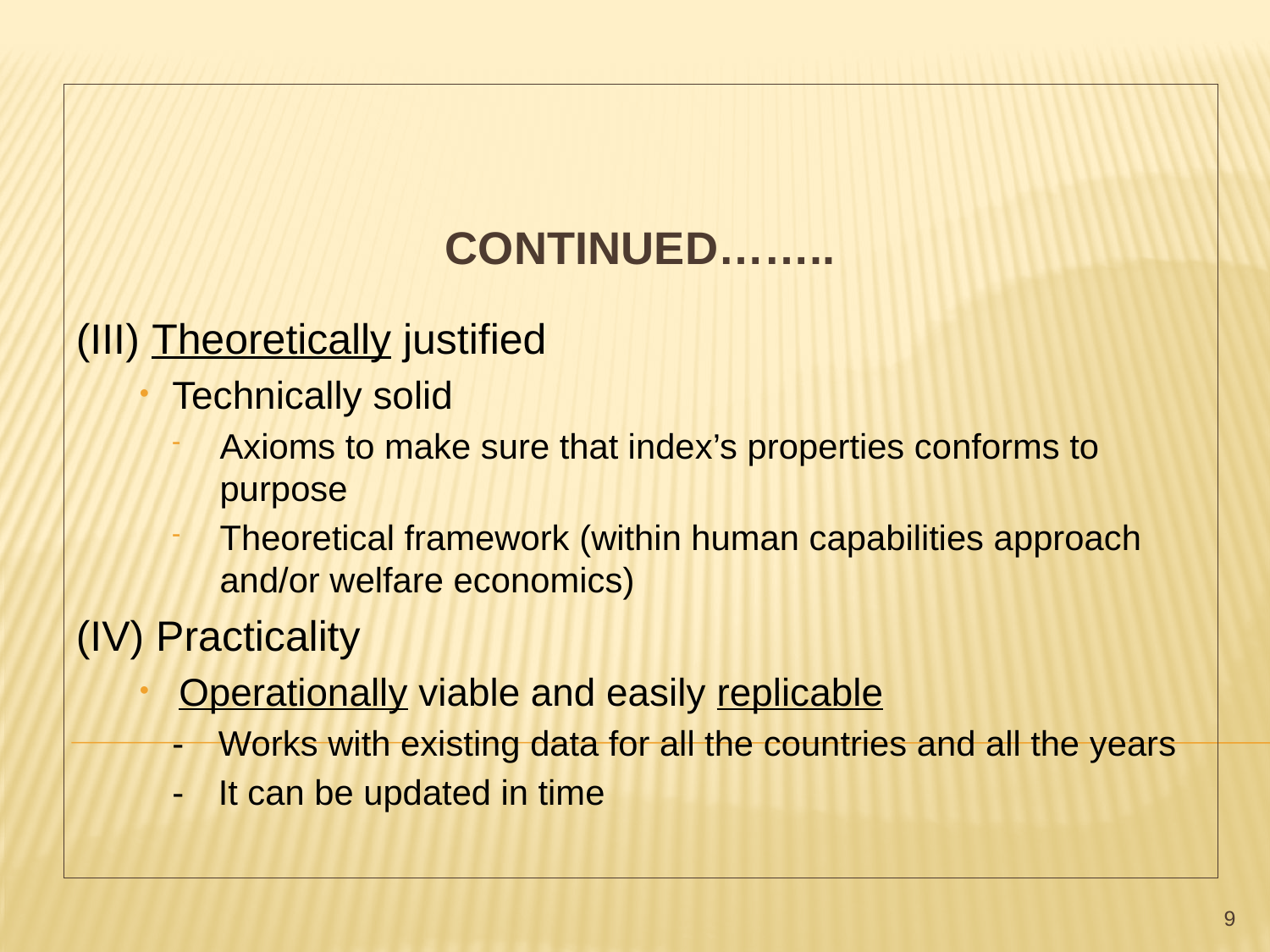

CONTINUED……..

(III) Theoretically justified
Technically solid
Axioms to make sure that index’s properties conforms to purpose
Theoretical framework (within human capabilities approach and/or welfare economics)
(IV) Practicality
Operationally viable and easily replicable
- 	Works with existing data for all the countries and all the years
- 	It can be updated in time

9